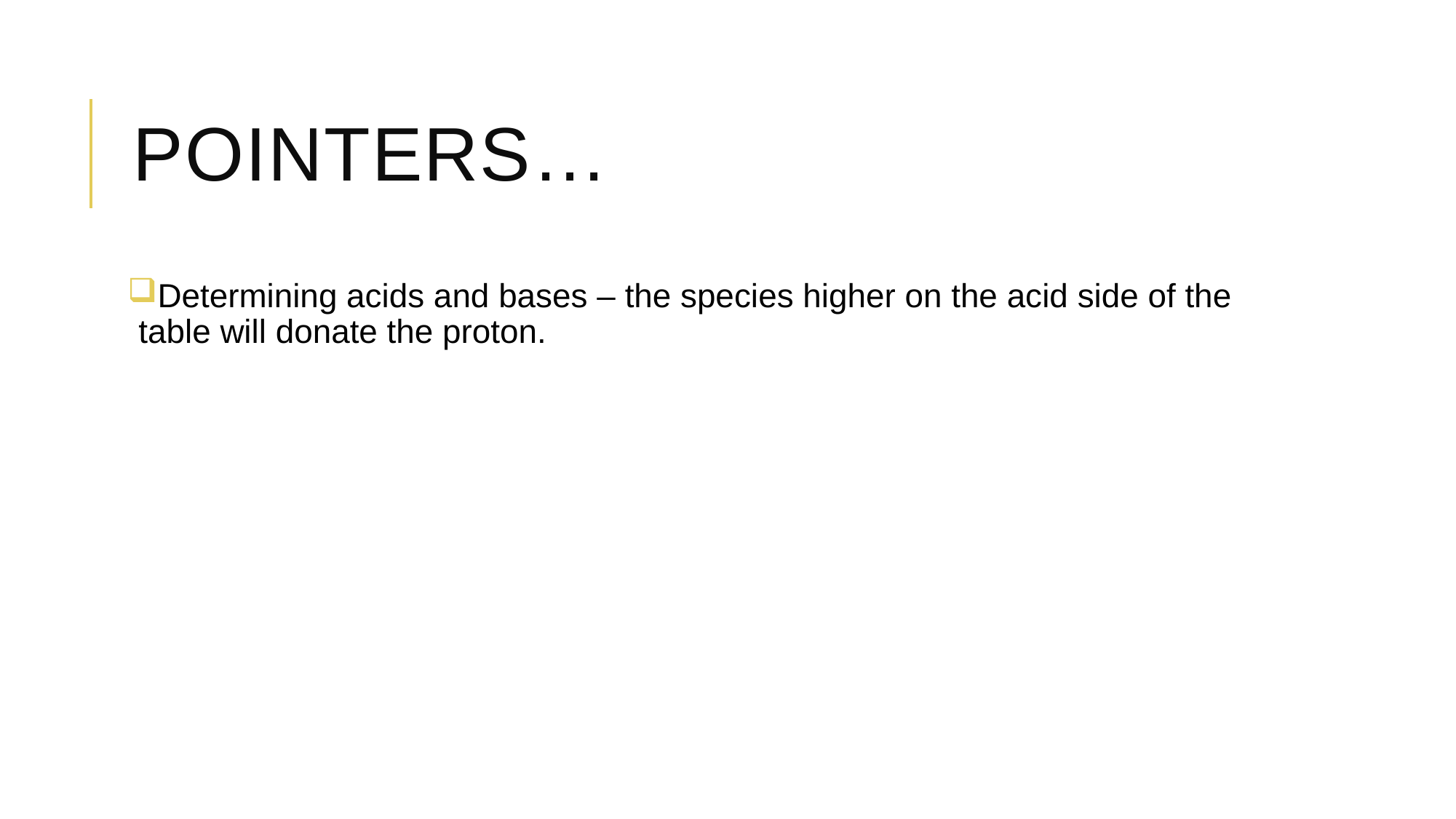

# Pointers…
Determining acids and bases – the species higher on the acid side of the table will donate the proton.